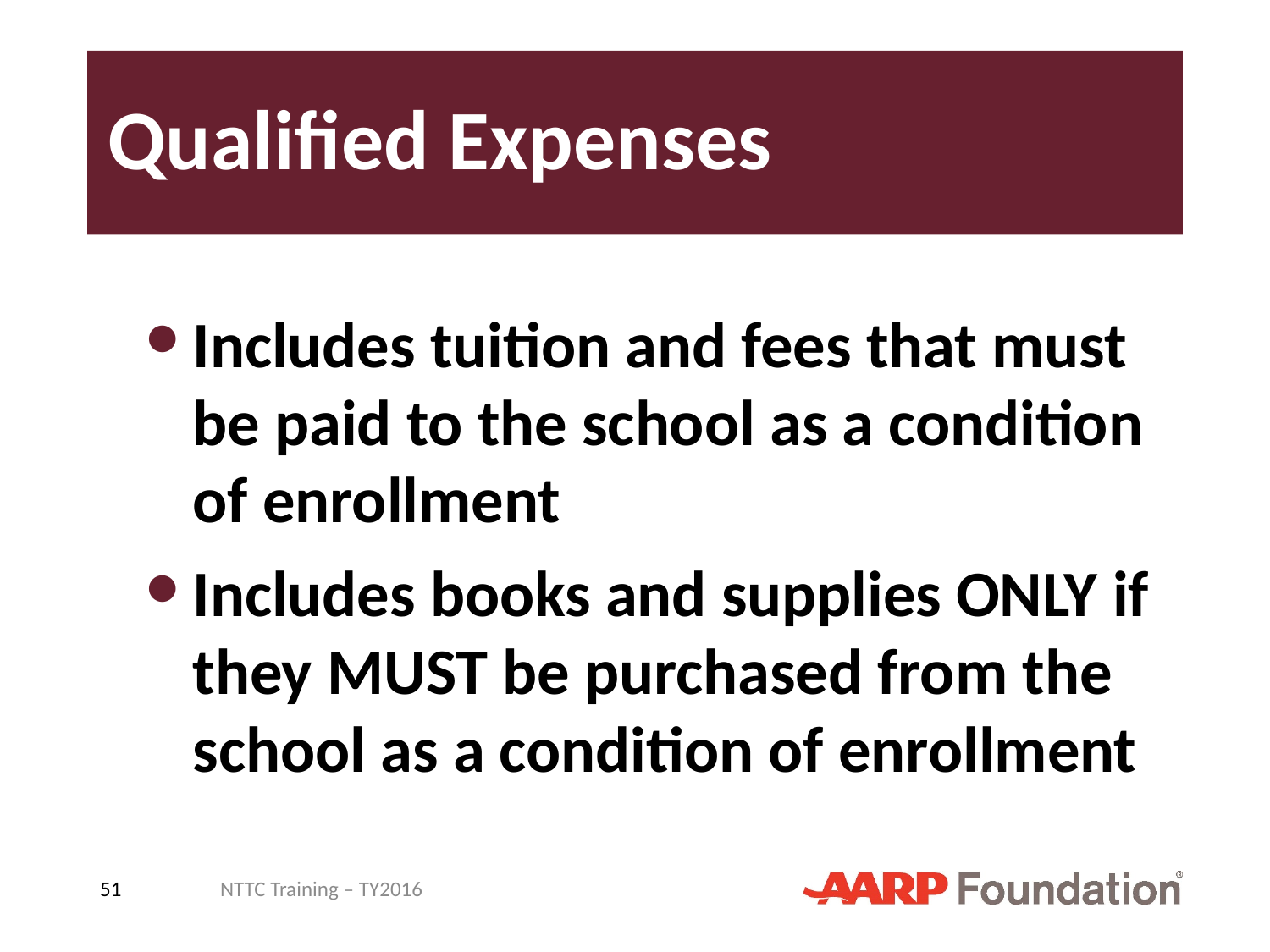

# Qualified Expenses
Includes tuition and fees that must be paid to the school as a condition of enrollment
Includes books and supplies ONLY if they MUST be purchased from the school as a condition of enrollment
51
NTTC Training – TY2016